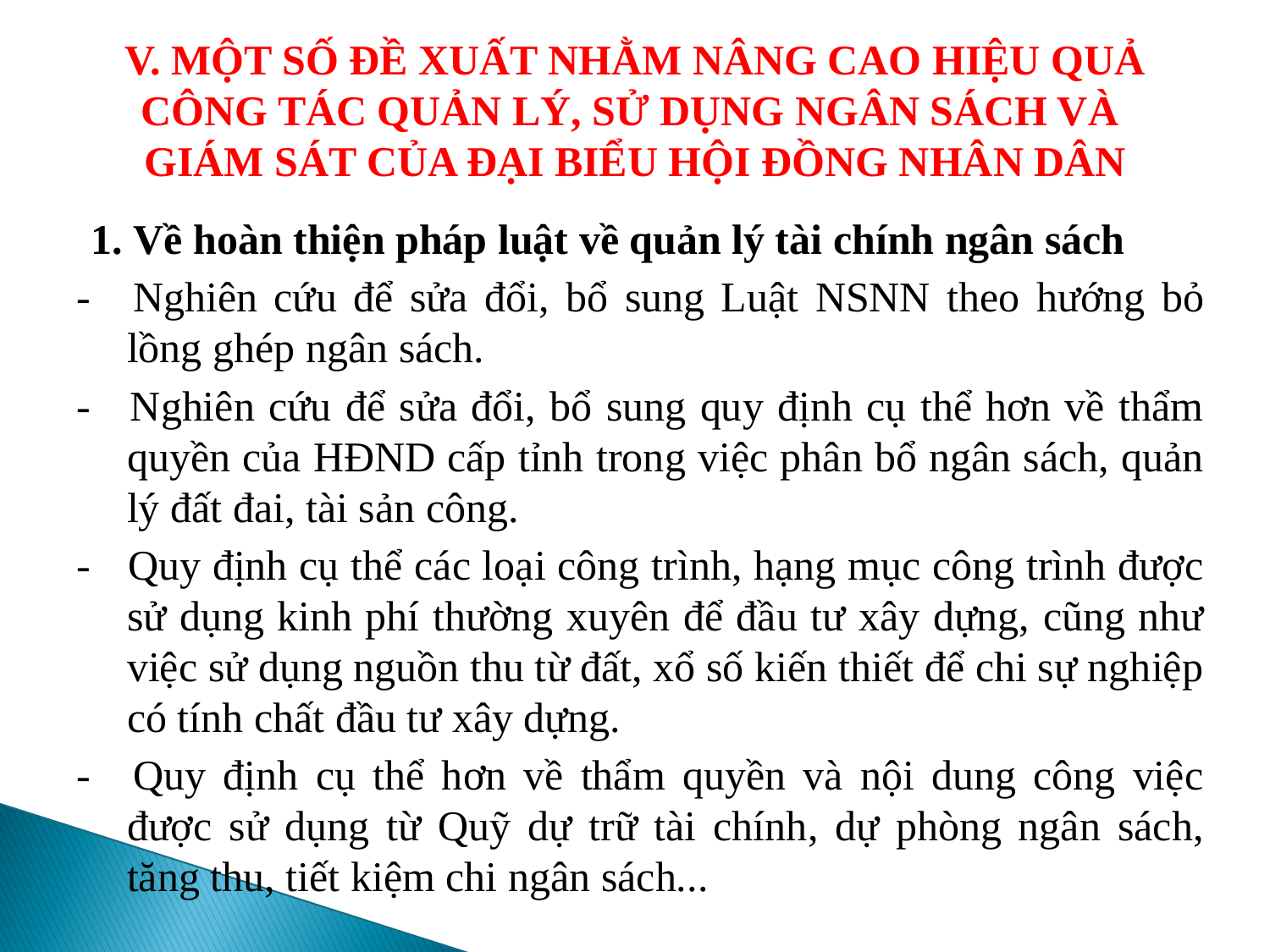

# V. MỘT SỐ ĐỀ XUẤT NHẰM NÂNG CAO HIỆU QUẢ CÔNG TÁC QUẢN LÝ, SỬ DỤNG NGÂN SÁCH VÀ GIÁM SÁT CỦA ĐẠI BIỂU HỘI ĐỒNG NHÂN DÂN
1. Về hoàn thiện pháp luật về quản lý tài chính ngân sách
- 	Nghiên cứu để sửa đổi, bổ sung Luật NSNN theo hướng bỏ lồng ghép ngân sách.
- 	Nghiên cứu để sửa đổi, bổ sung quy định cụ thể hơn về thẩm quyền của HĐND cấp tỉnh trong việc phân bổ ngân sách, quản lý đất đai, tài sản công.
- 	Quy định cụ thể các loại công trình, hạng mục công trình được sử dụng kinh phí thường xuyên để đầu tư xây dựng, cũng như việc sử dụng nguồn thu từ đất, xổ số kiến thiết để chi sự nghiệp có tính chất đầu tư xây dựng.
- 	Quy định cụ thể hơn về thẩm quyền và nội dung công việc được sử dụng từ Quỹ dự trữ tài chính, dự phòng ngân sách, tăng thu, tiết kiệm chi ngân sách...